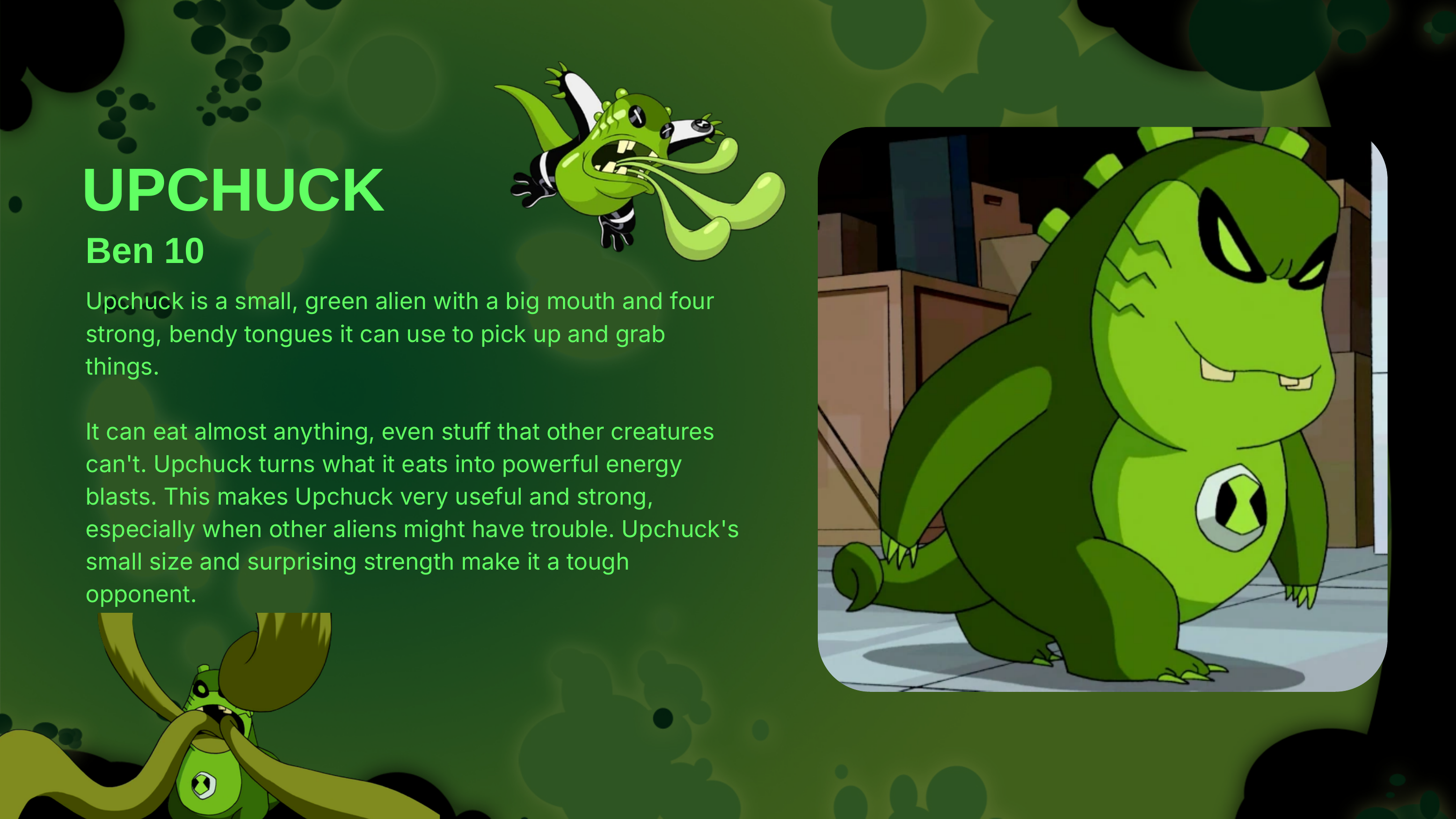

UPCHUCK
Ben 10
Upchuck is a small, green alien with a big mouth and four strong, bendy tongues it can use to pick up and grab things.

It can eat almost anything, even stuff that other creatures can't. Upchuck turns what it eats into powerful energy blasts. This makes Upchuck very useful and strong, especially when other aliens might have trouble. Upchuck's small size and surprising strength make it a tough opponent.